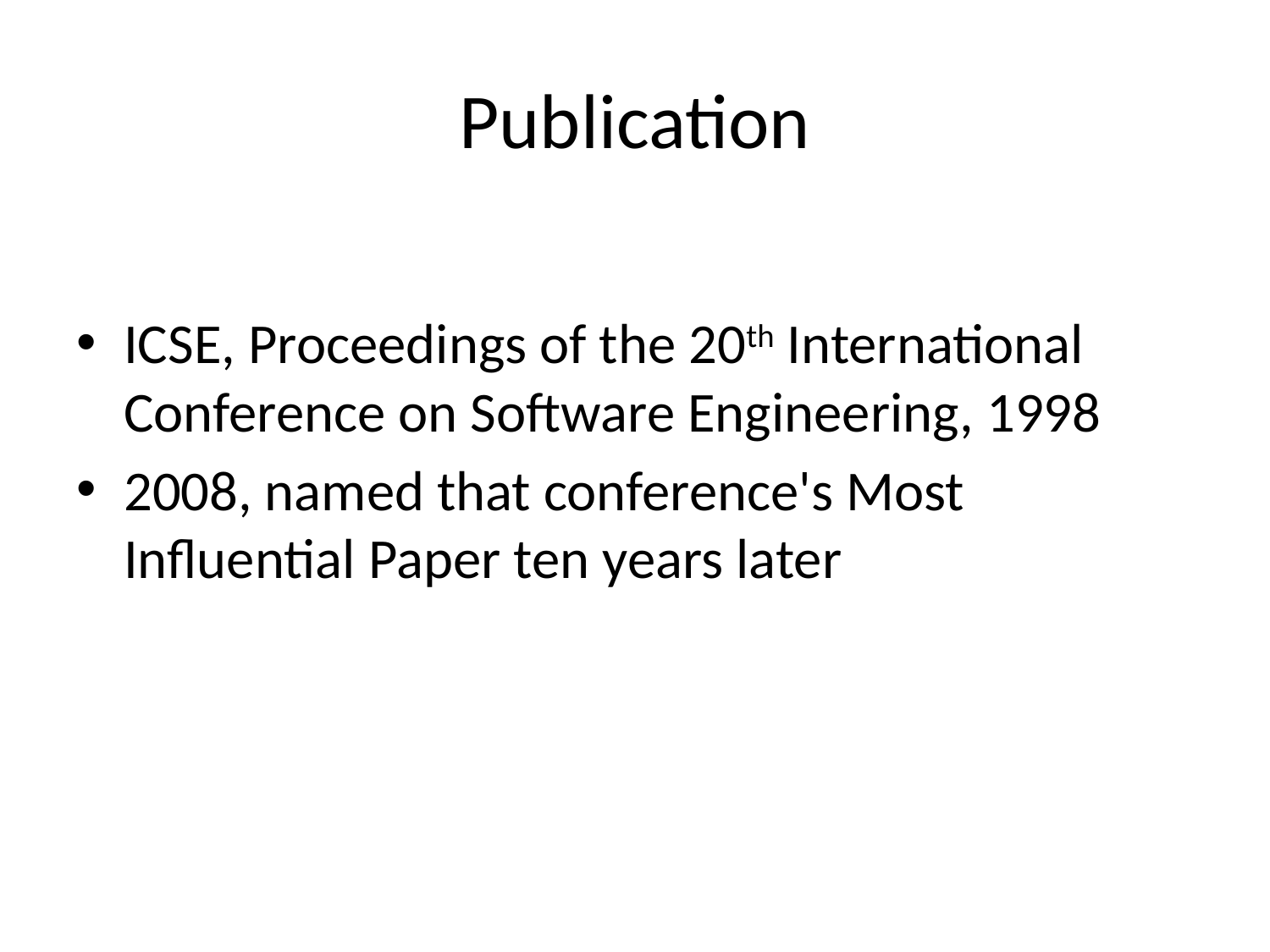

# Publication

ICSE, Proceedings of the 20th International Conference on Software Engineering, 1998
2008, named that conference's Most Influential Paper ten years later